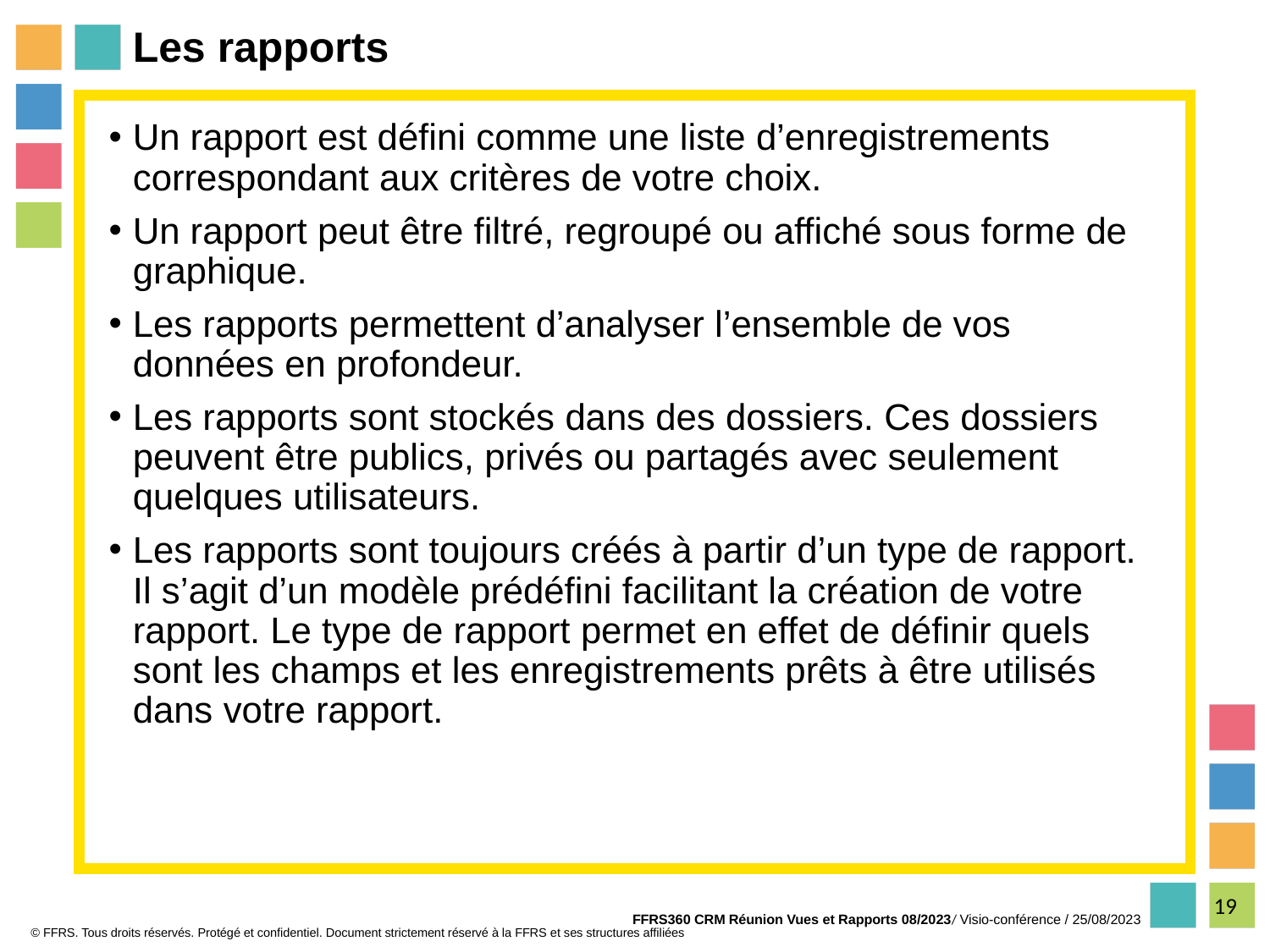

# Les rapports
Un rapport est défini comme une liste d’enregistrements correspondant aux critères de votre choix.
Un rapport peut être filtré, regroupé ou affiché sous forme de graphique.
Les rapports permettent d’analyser l’ensemble de vos données en profondeur.
Les rapports sont stockés dans des dossiers. Ces dossiers peuvent être publics, privés ou partagés avec seulement quelques utilisateurs.
Les rapports sont toujours créés à partir d’un type de rapport. Il s’agit d’un modèle prédéfini facilitant la création de votre rapport. Le type de rapport permet en effet de définir quels sont les champs et les enregistrements prêts à être utilisés dans votre rapport.